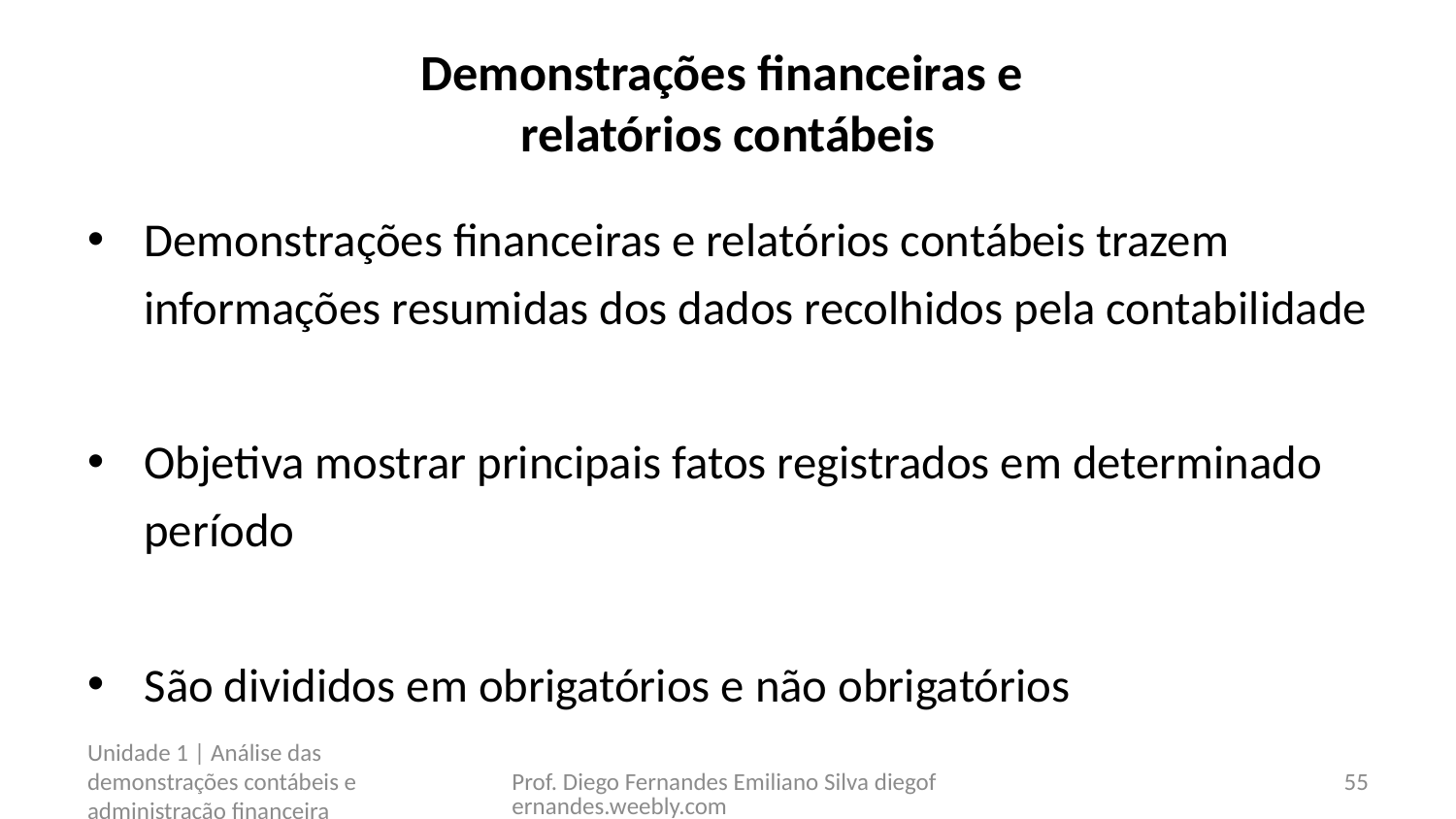

# Demonstrações financeiras e relatórios contábeis
Demonstrações financeiras e relatórios contábeis trazem informações resumidas dos dados recolhidos pela contabilidade

Objetiva mostrar principais fatos registrados em determinado período

São divididos em obrigatórios e não obrigatórios
Unidade 1 | Análise das demonstrações contábeis e administração financeira
Prof. Diego Fernandes Emiliano Silva diegofernandes.weebly.com
55